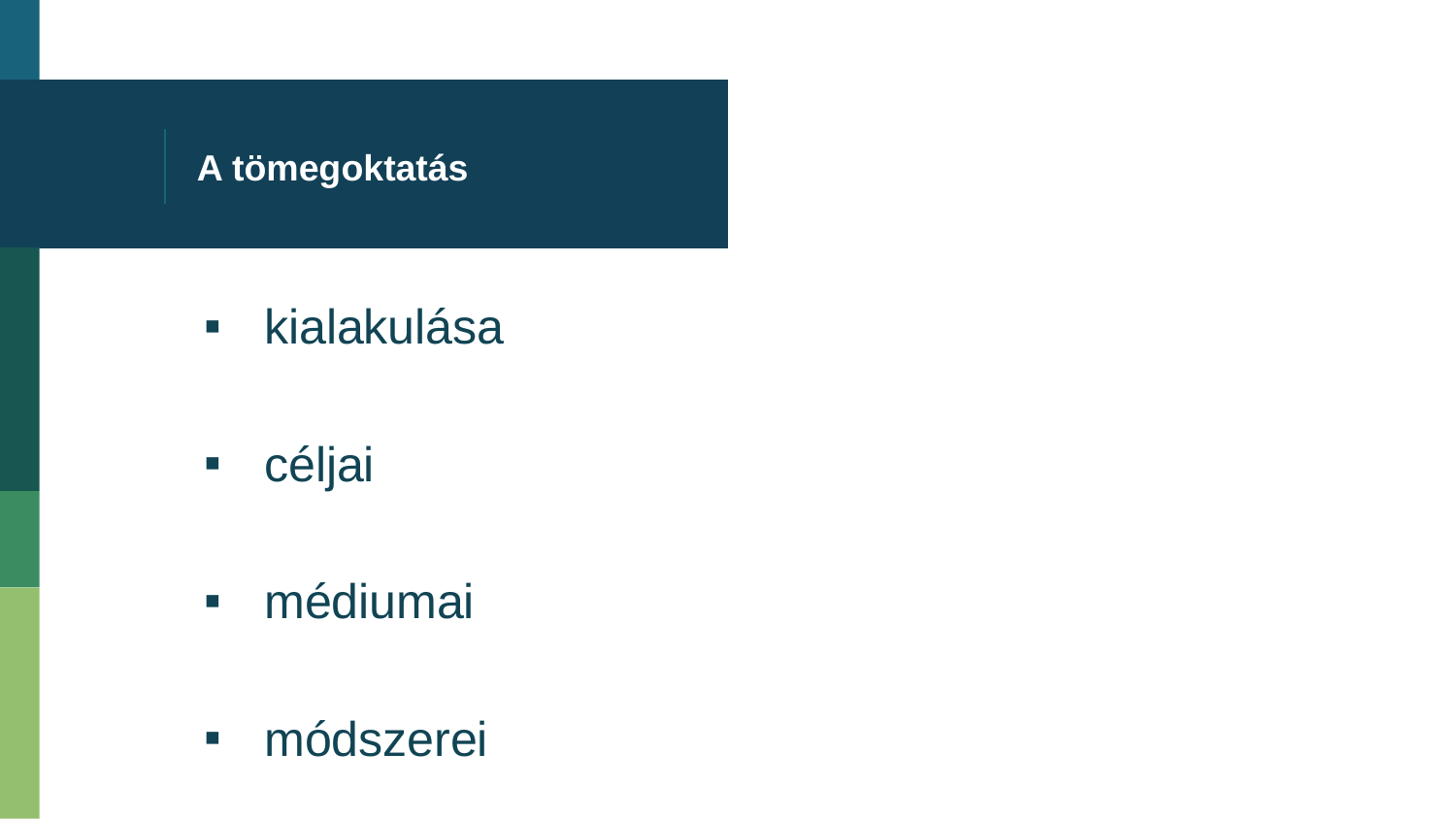

# A tömegoktatás
kialakulása

céljai

médiumai

módszerei